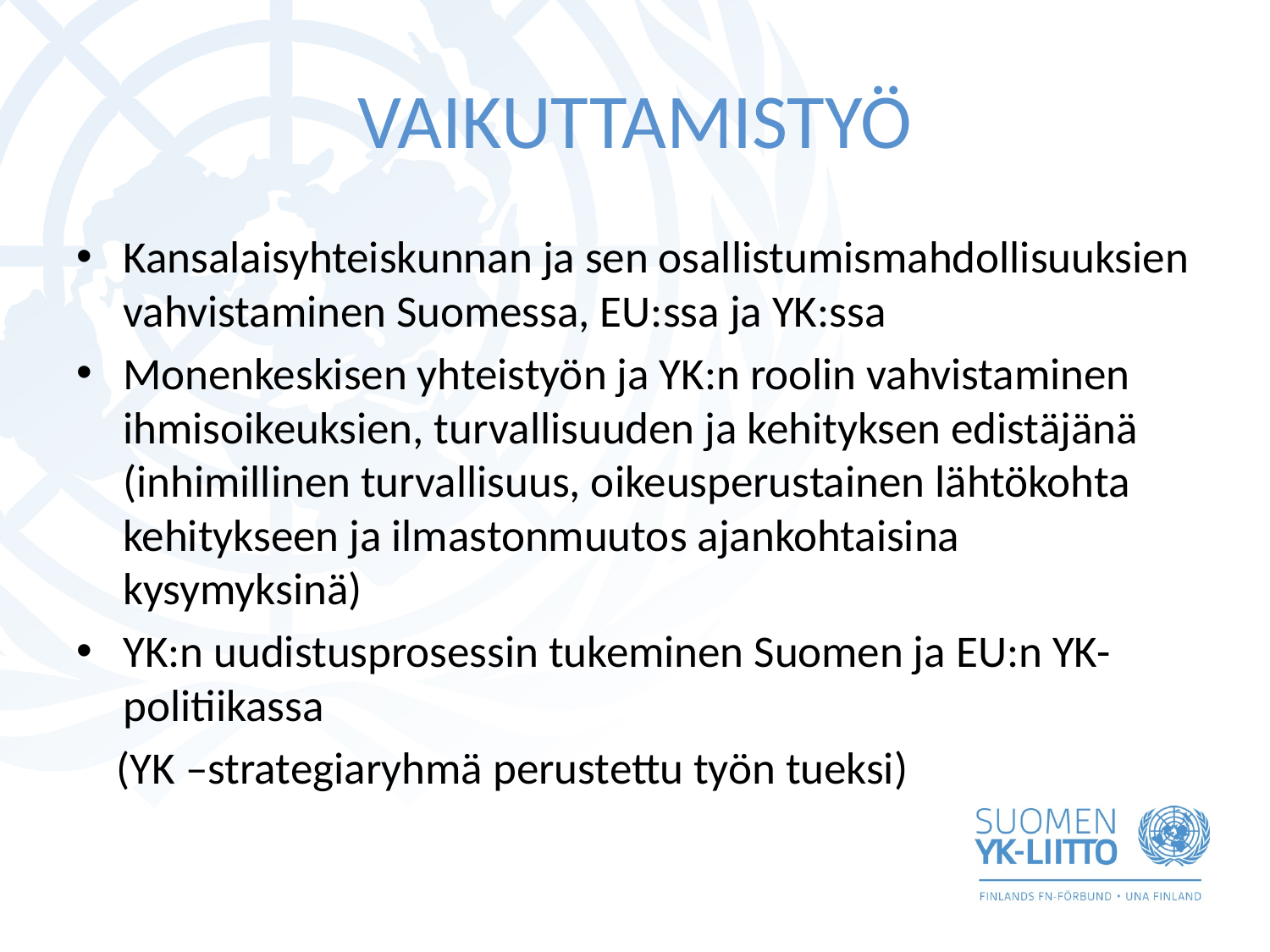

# VAIKUTTAMISTYÖ
Kansalaisyhteiskunnan ja sen osallistumismahdollisuuksien vahvistaminen Suomessa, EU:ssa ja YK:ssa
Monenkeskisen yhteistyön ja YK:n roolin vahvistaminen ihmisoikeuksien, turvallisuuden ja kehityksen edistäjänä (inhimillinen turvallisuus, oikeusperustainen lähtökohta kehitykseen ja ilmastonmuutos ajankohtaisina kysymyksinä)
YK:n uudistusprosessin tukeminen Suomen ja EU:n YK-politiikassa
    (YK –strategiaryhmä perustettu työn tueksi)